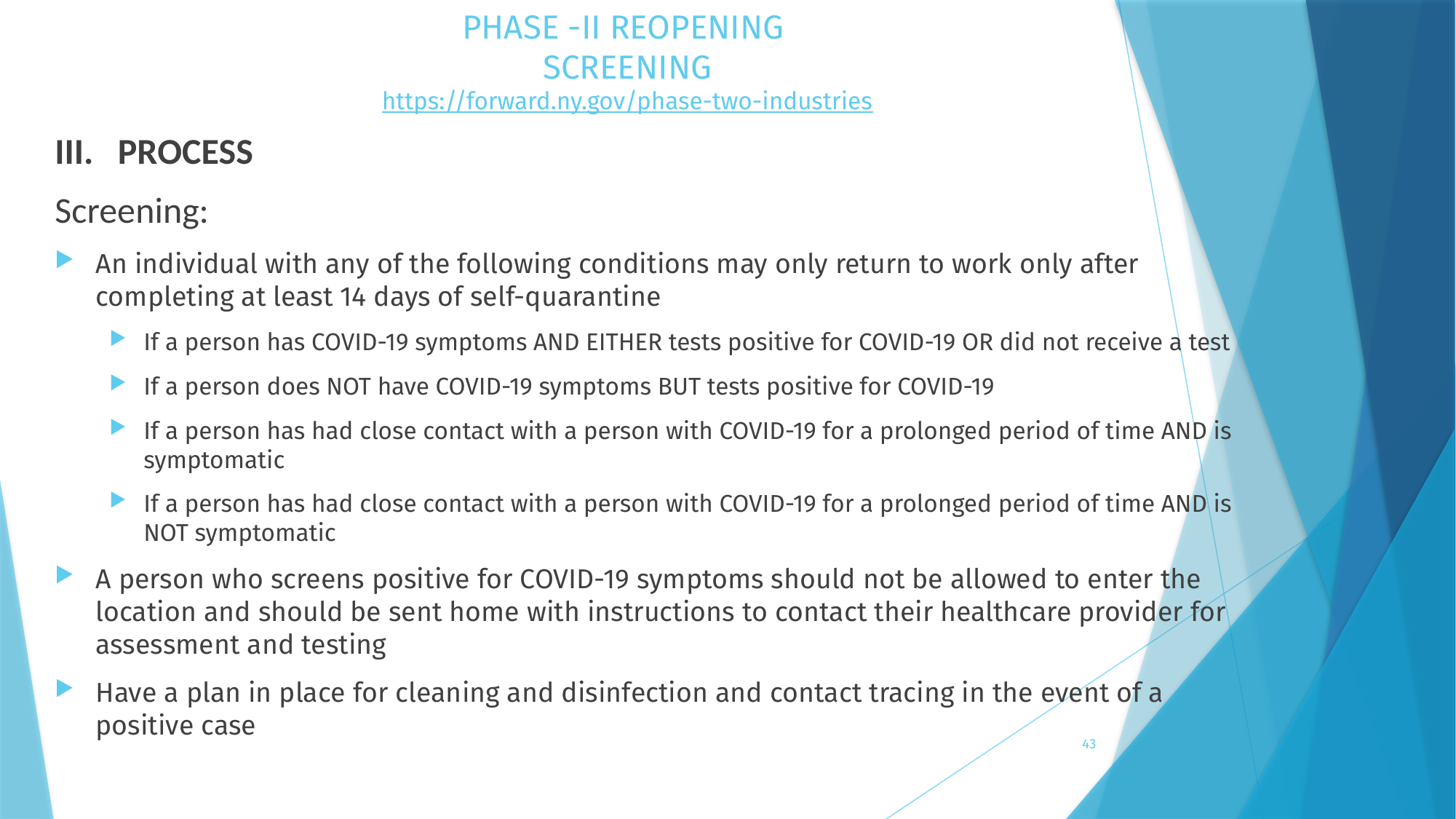

# PHASE -II REOPENING SCREENING https://forward.ny.gov/phase-two-industries
III.   PROCESS
Screening:
An individual with any of the following conditions may only return to work only after completing at least 14 days of self-quarantine
If a person has COVID-19 symptoms AND EITHER tests positive for COVID-19 OR did not receive a test
If a person does NOT have COVID-19 symptoms BUT tests positive for COVID-19
If a person has had close contact with a person with COVID-19 for a prolonged period of time AND is symptomatic
If a person has had close contact with a person with COVID-19 for a prolonged period of time AND is NOT symptomatic
A person who screens positive for COVID-19 symptoms should not be allowed to enter the location and should be sent home with instructions to contact their healthcare provider for assessment and testing
Have a plan in place for cleaning and disinfection and contact tracing in the event of a positive case

43